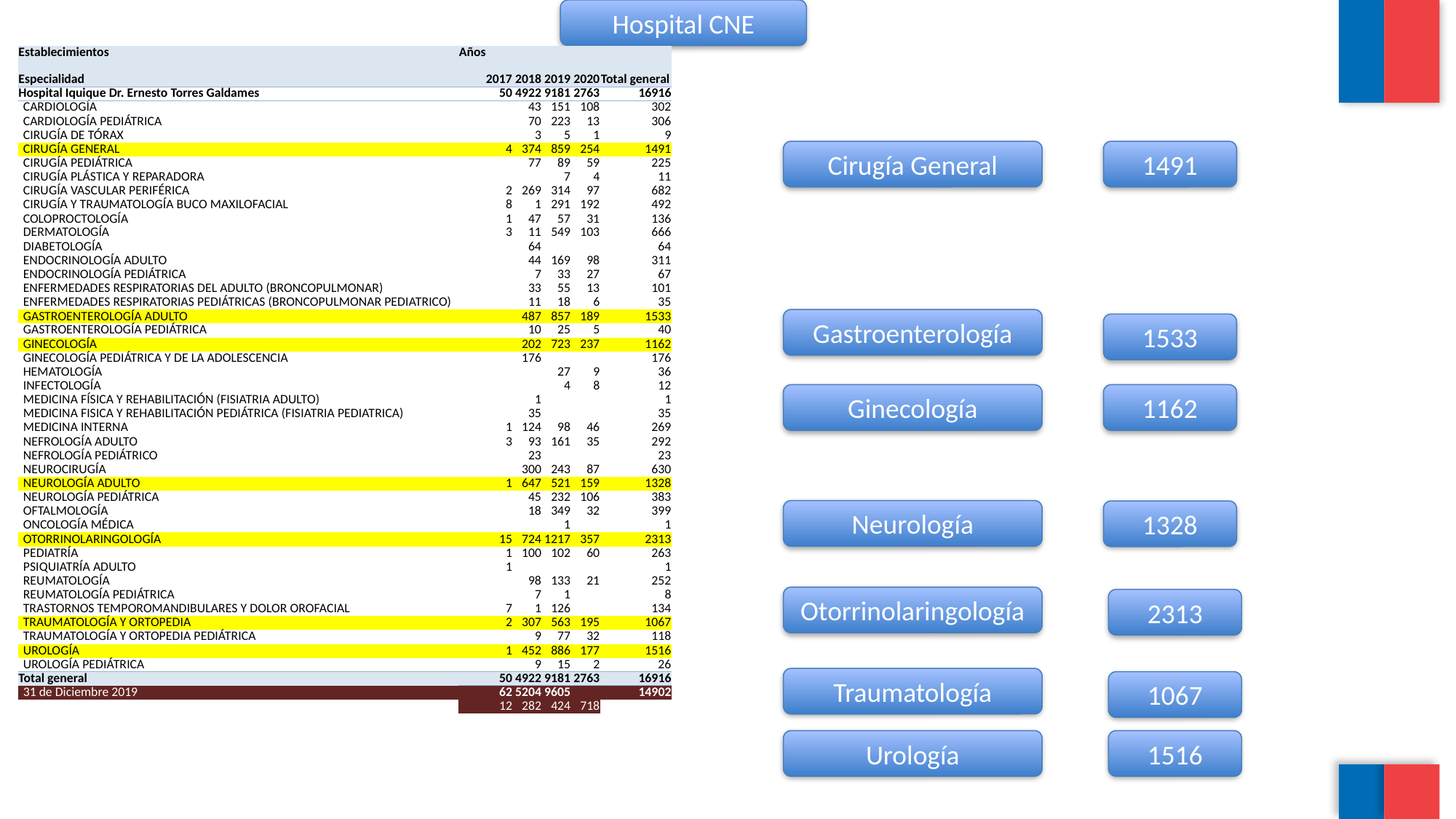

Hospital CNE
| Establecimientos | Años |  |  |  |  |
| --- | --- | --- | --- | --- | --- |
| Especialidad | 2017 | 2018 | 2019 | 2020 | Total general |
| Hospital Iquique Dr. Ernesto Torres Galdames | 50 | 4922 | 9181 | 2763 | 16916 |
| CARDIOLOGÍA |  | 43 | 151 | 108 | 302 |
| CARDIOLOGÍA PEDIÁTRICA |  | 70 | 223 | 13 | 306 |
| CIRUGÍA DE TÓRAX |  | 3 | 5 | 1 | 9 |
| CIRUGÍA GENERAL | 4 | 374 | 859 | 254 | 1491 |
| CIRUGÍA PEDIÁTRICA |  | 77 | 89 | 59 | 225 |
| CIRUGÍA PLÁSTICA Y REPARADORA |  |  | 7 | 4 | 11 |
| CIRUGÍA VASCULAR PERIFÉRICA | 2 | 269 | 314 | 97 | 682 |
| CIRUGÍA Y TRAUMATOLOGÍA BUCO MAXILOFACIAL | 8 | 1 | 291 | 192 | 492 |
| COLOPROCTOLOGÍA | 1 | 47 | 57 | 31 | 136 |
| DERMATOLOGÍA | 3 | 11 | 549 | 103 | 666 |
| DIABETOLOGÍA |  | 64 |  |  | 64 |
| ENDOCRINOLOGÍA ADULTO |  | 44 | 169 | 98 | 311 |
| ENDOCRINOLOGÍA PEDIÁTRICA |  | 7 | 33 | 27 | 67 |
| ENFERMEDADES RESPIRATORIAS DEL ADULTO (BRONCOPULMONAR) |  | 33 | 55 | 13 | 101 |
| ENFERMEDADES RESPIRATORIAS PEDIÁTRICAS (BRONCOPULMONAR PEDIATRICO) |  | 11 | 18 | 6 | 35 |
| GASTROENTEROLOGÍA ADULTO |  | 487 | 857 | 189 | 1533 |
| GASTROENTEROLOGÍA PEDIÁTRICA |  | 10 | 25 | 5 | 40 |
| GINECOLOGÍA |  | 202 | 723 | 237 | 1162 |
| GINECOLOGÍA PEDIÁTRICA Y DE LA ADOLESCENCIA |  | 176 |  |  | 176 |
| HEMATOLOGÍA |  |  | 27 | 9 | 36 |
| INFECTOLOGÍA |  |  | 4 | 8 | 12 |
| MEDICINA FÍSICA Y REHABILITACIÓN (FISIATRIA ADULTO) |  | 1 |  |  | 1 |
| MEDICINA FISICA Y REHABILITACIÓN PEDIÁTRICA (FISIATRIA PEDIATRICA) |  | 35 |  |  | 35 |
| MEDICINA INTERNA | 1 | 124 | 98 | 46 | 269 |
| NEFROLOGÍA ADULTO | 3 | 93 | 161 | 35 | 292 |
| NEFROLOGÍA PEDIÁTRICO |  | 23 |  |  | 23 |
| NEUROCIRUGÍA |  | 300 | 243 | 87 | 630 |
| NEUROLOGÍA ADULTO | 1 | 647 | 521 | 159 | 1328 |
| NEUROLOGÍA PEDIÁTRICA |  | 45 | 232 | 106 | 383 |
| OFTALMOLOGÍA |  | 18 | 349 | 32 | 399 |
| ONCOLOGÍA MÉDICA |  |  | 1 |  | 1 |
| OTORRINOLARINGOLOGÍA | 15 | 724 | 1217 | 357 | 2313 |
| PEDIATRÍA | 1 | 100 | 102 | 60 | 263 |
| PSIQUIATRÍA ADULTO | 1 |  |  |  | 1 |
| REUMATOLOGÍA |  | 98 | 133 | 21 | 252 |
| REUMATOLOGÍA PEDIÁTRICA |  | 7 | 1 |  | 8 |
| TRASTORNOS TEMPOROMANDIBULARES Y DOLOR OROFACIAL | 7 | 1 | 126 |  | 134 |
| TRAUMATOLOGÍA Y ORTOPEDIA | 2 | 307 | 563 | 195 | 1067 |
| TRAUMATOLOGÍA Y ORTOPEDIA PEDIÁTRICA |  | 9 | 77 | 32 | 118 |
| UROLOGÍA | 1 | 452 | 886 | 177 | 1516 |
| UROLOGÍA PEDIÁTRICA |  | 9 | 15 | 2 | 26 |
| Total general | 50 | 4922 | 9181 | 2763 | 16916 |
| 31 de Diciembre 2019 | 62 | 5204 | 9605 |  | 14902 |
|  | 12 | 282 | 424 | 718 |  |
Cirugía General
1491
Gastroenterología
1533
Ginecología
1162
Neurología
1328
Otorrinolaringología
2313
Traumatología
1067
Urología
1516